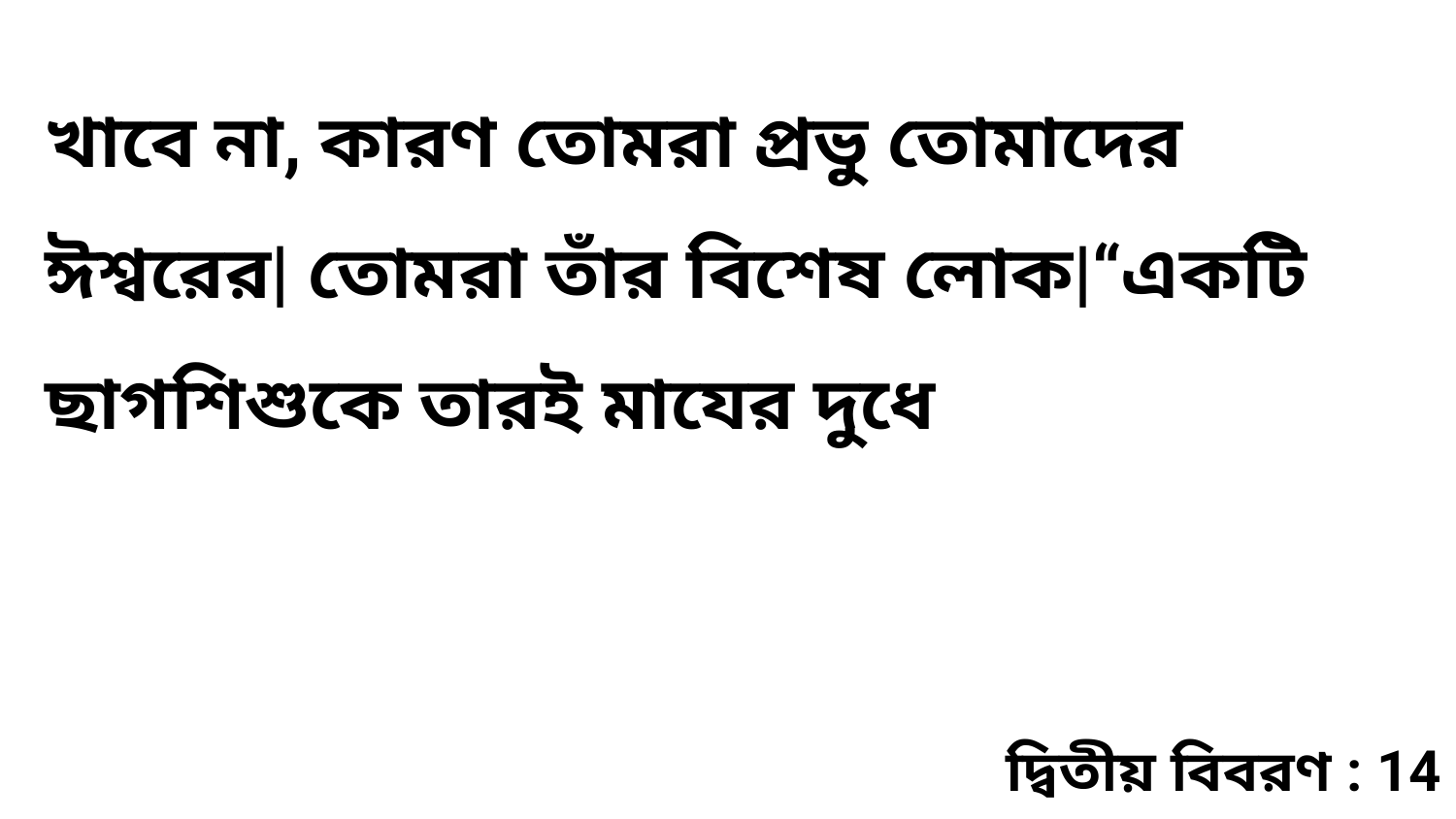

খাবে না, কারণ তোমরা প্রভু তোমাদের ঈশ্বরের| তোমরা তাঁর বিশেষ লোক|“একটি ছাগশিশুকে তারই মাযের দুধে
দ্বিতীয় বিবরণ : 14